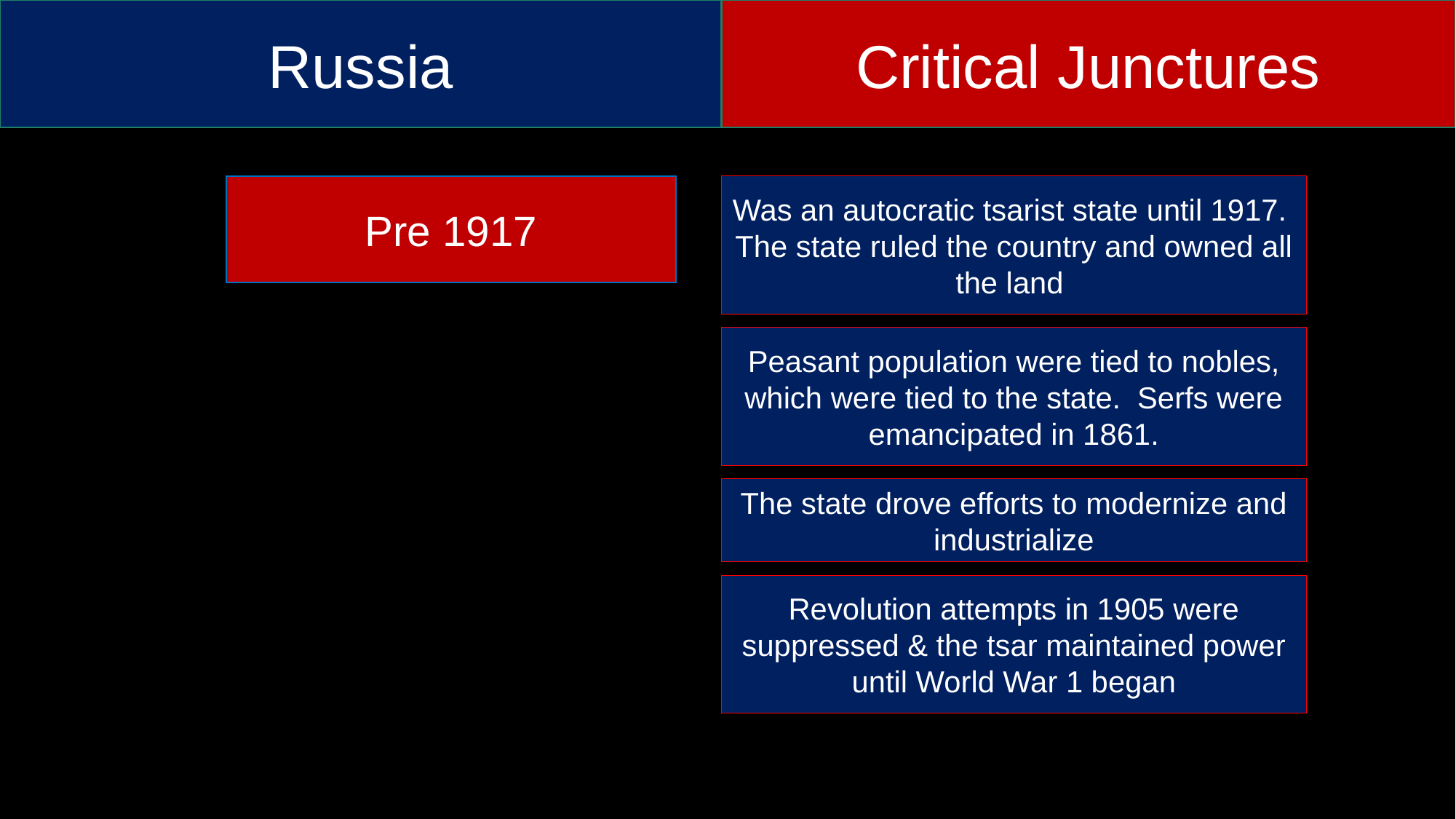

Russia
Critical Junctures
Was an autocratic tsarist state until 1917.  The state ruled the country and owned all the land
Pre 1917
Peasant population were tied to nobles, which were tied to the state.  Serfs were emancipated in 1861.
The state drove efforts to modernize and industrialize
Revolution attempts in 1905 were suppressed & the tsar maintained power until World War 1 began